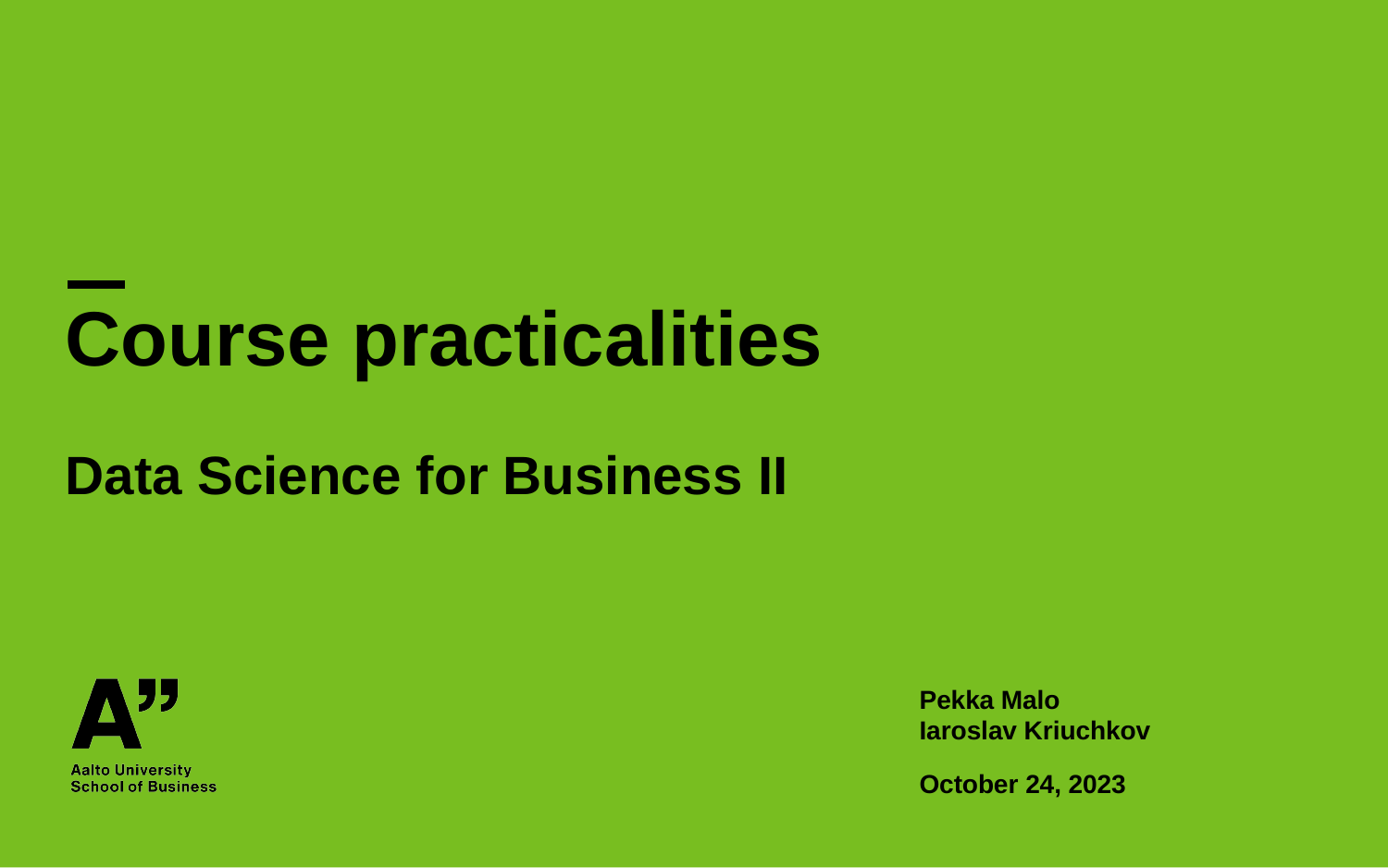

Course practicalities
Data Science for Business II
Pekka Malo
Iaroslav Kriuchkov
October 24, 2023